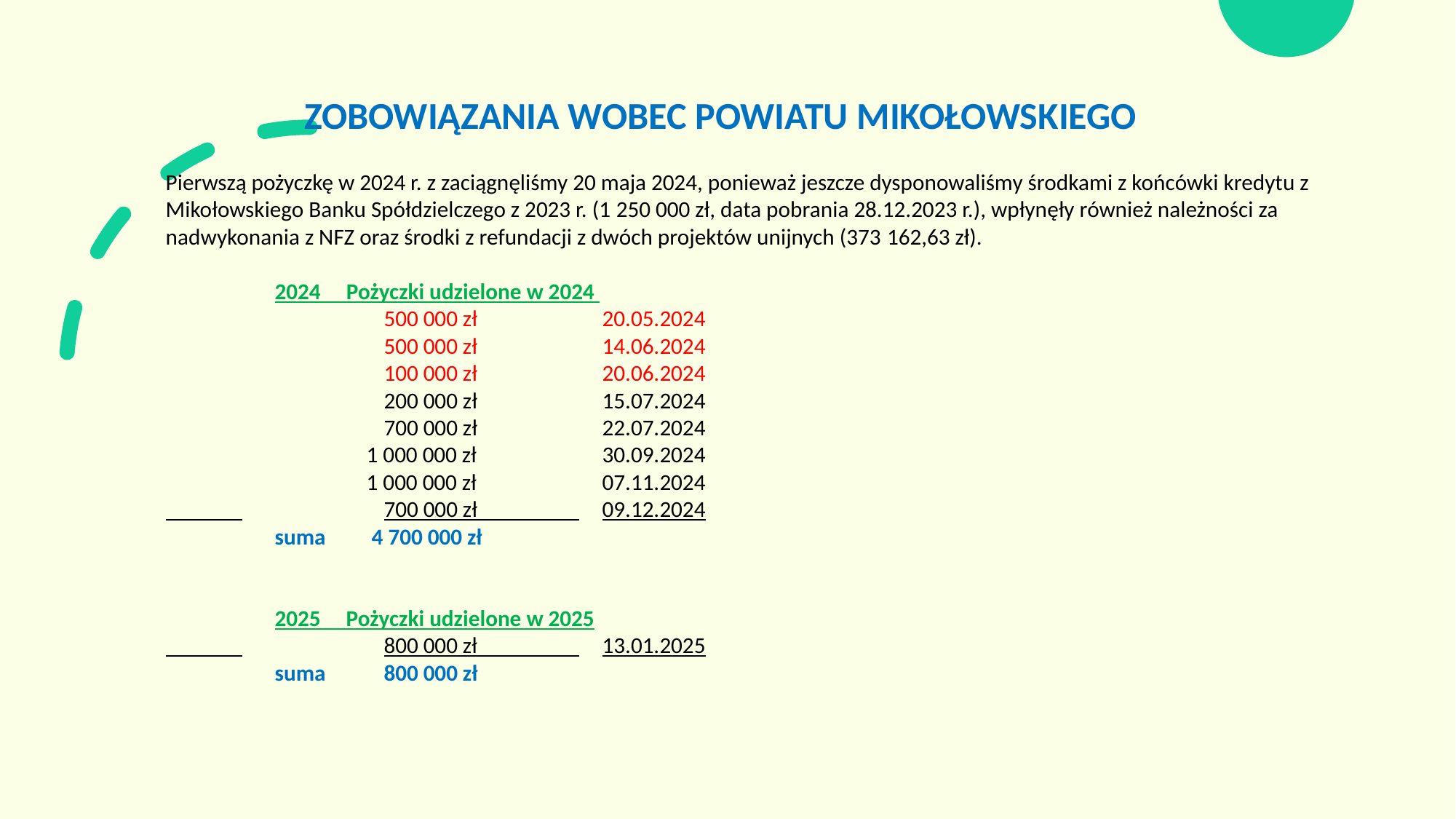

ZOBOWIĄZANIA WOBEC POWIATU MIKOŁOWSKIEGO
Pierwszą pożyczkę w 2024 r. z zaciągnęliśmy 20 maja 2024, ponieważ jeszcze dysponowaliśmy środkami z końcówki kredytu z Mikołowskiego Banku Spółdzielczego z 2023 r. (1 250 000 zł, data pobrania 28.12.2023 r.), wpłynęły również należności za nadwykonania z NFZ oraz środki z refundacji z dwóch projektów unijnych (373 162,63 zł).

	2024     Pożyczki udzielone w 2024
                		500 000 zł              	20.05.2024
                		500 000 zł                    	14.06.2024
                		100 000 zł                    	20.06.2024
                		200 000 zł                    	15.07.2024
                		700 000 zł                    	22.07.2024
               	                  1 000 000 zł                	30.09.2024
                	                  1 000 000 zł                	07.11.2024
               		700 000 zł                    	09.12.2024
	suma         4 700 000 zł

	2025     Pożyczki udzielone w 2025
               		800 000 zł                    	13.01.2025
	suma     	800 000 zł